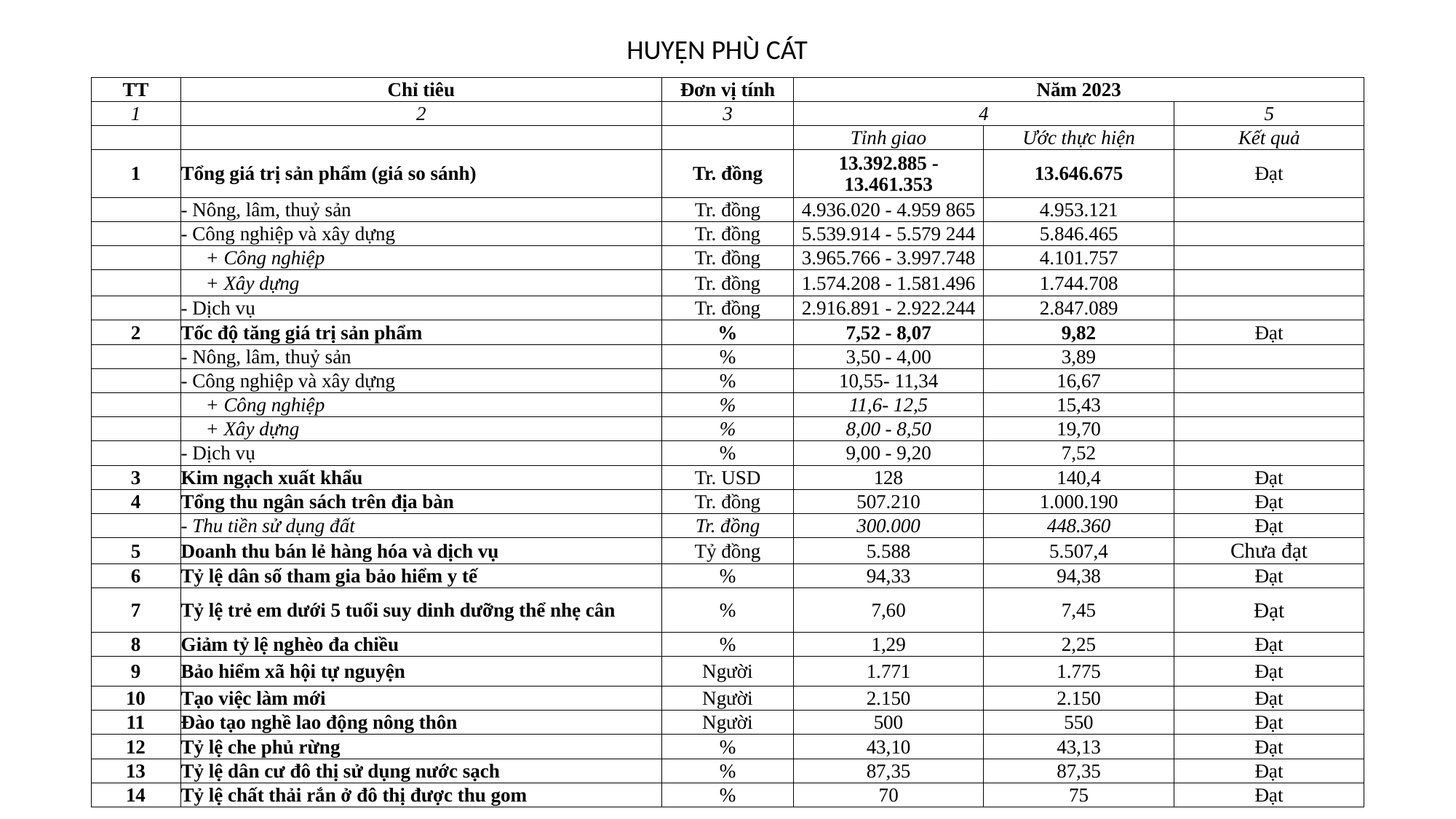

HUYỆN PHÙ CÁT
| TT | Chỉ tiêu | Đơn vị tính | Năm 2023 |  |  |
| --- | --- | --- | --- | --- | --- |
| 1 | 2 | 3 | 4 |  | 5 |
|  |  |  | Tỉnh giao | Ước thực hiện | Kết quả |
| 1 | Tổng giá trị sản phẩm (giá so sánh) | Tr. đồng | 13.392.885 - 13.461.353 | 13.646.675 | Đạt |
|  | - Nông, lâm, thuỷ sản | Tr. đồng | 4.936.020 - 4.959 865 | 4.953.121 |  |
|  | - Công nghiệp và xây dựng | Tr. đồng | 5.539.914 - 5.579 244 | 5.846.465 |  |
|  | + Công nghiệp | Tr. đồng | 3.965.766 - 3.997.748 | 4.101.757 |  |
|  | + Xây dựng | Tr. đồng | 1.574.208 - 1.581.496 | 1.744.708 |  |
|  | - Dịch vụ | Tr. đồng | 2.916.891 - 2.922.244 | 2.847.089 |  |
| 2 | Tốc độ tăng giá trị sản phẩm | % | 7,52 - 8,07 | 9,82 | Đạt |
|  | - Nông, lâm, thuỷ sản | % | 3,50 - 4,00 | 3,89 |  |
|  | - Công nghiệp và xây dựng | % | 10,55- 11,34 | 16,67 |  |
|  | + Công nghiệp | % | 11,6- 12,5 | 15,43 |  |
|  | + Xây dựng | % | 8,00 - 8,50 | 19,70 |  |
|  | - Dịch vụ | % | 9,00 - 9,20 | 7,52 |  |
| 3 | Kim ngạch xuất khẩu | Tr. USD | 128 | 140,4 | Đạt |
| 4 | Tổng thu ngân sách trên địa bàn | Tr. đồng | 507.210 | 1.000.190 | Đạt |
|  | - Thu tiền sử dụng đất | Tr. đồng | 300.000 | 448.360 | Đạt |
| 5 | Doanh thu bán lẻ hàng hóa và dịch vụ | Tỷ đồng | 5.588 | 5.507,4 | Chưa đạt |
| 6 | Tỷ lệ dân số tham gia bảo hiểm y tế | % | 94,33 | 94,38 | Đạt |
| 7 | Tỷ lệ trẻ em dưới 5 tuổi suy dinh dưỡng thể nhẹ cân | % | 7,60 | 7,45 | Đạt |
| 8 | Giảm tỷ lệ nghèo đa chiều | % | 1,29 | 2,25 | Đạt |
| 9 | Bảo hiểm xã hội tự nguyện | Người | 1.771 | 1.775 | Đạt |
| 10 | Tạo việc làm mới | Người | 2.150 | 2.150 | Đạt |
| 11 | Đào tạo nghề lao động nông thôn | Người | 500 | 550 | Đạt |
| 12 | Tỷ lệ che phủ rừng | % | 43,10 | 43,13 | Đạt |
| 13 | Tỷ lệ dân cư đô thị sử dụng nước sạch | % | 87,35 | 87,35 | Đạt |
| 14 | Tỷ lệ chất thải rắn ở đô thị được thu gom | % | 70 | 75 | Đạt |